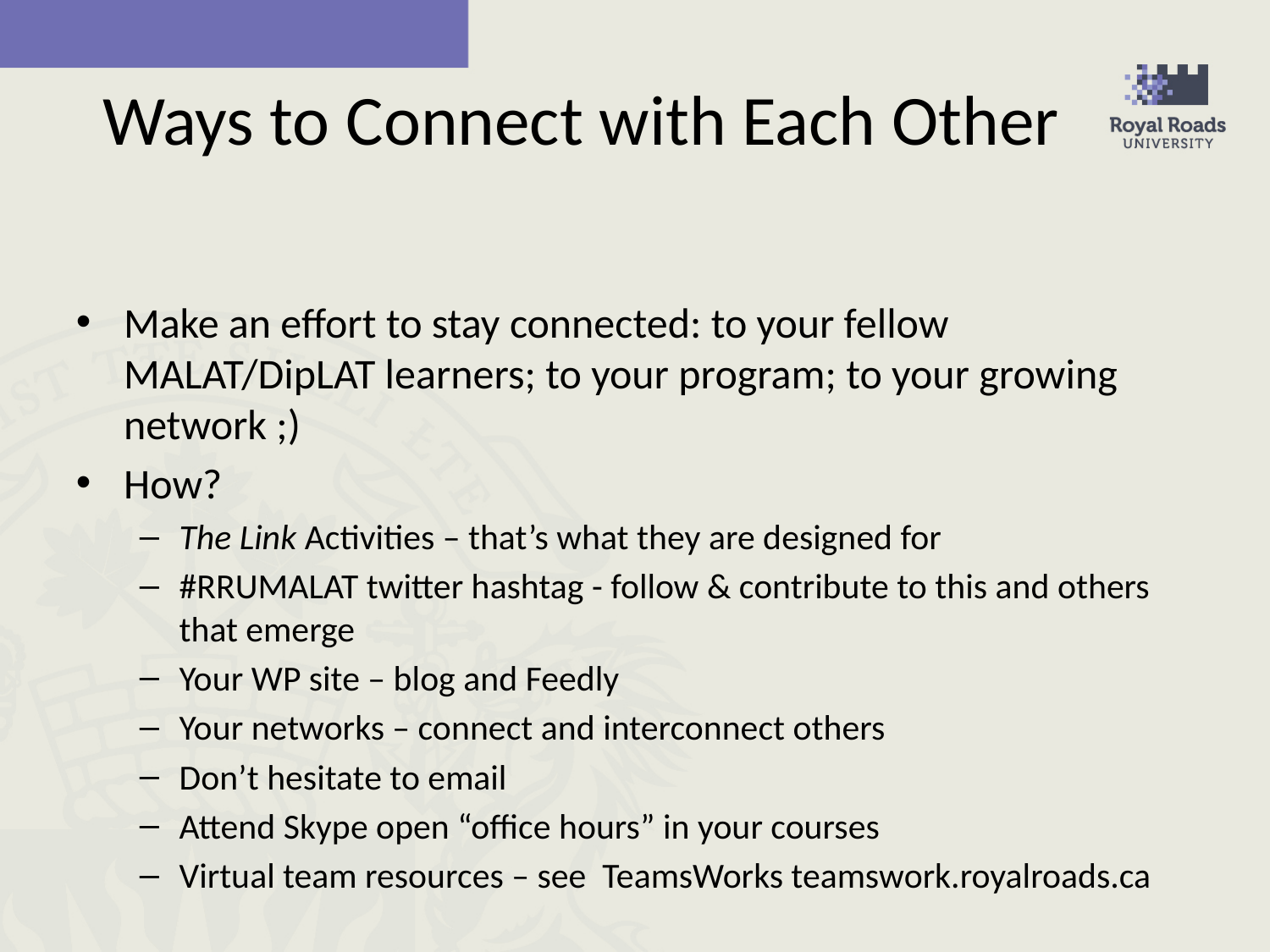

# Ways to Connect with Each Other
Make an effort to stay connected: to your fellow MALAT/DipLAT learners; to your program; to your growing network ;)
How?
The Link Activities – that’s what they are designed for
#RRUMALAT twitter hashtag - follow & contribute to this and others that emerge
Your WP site – blog and Feedly
Your networks – connect and interconnect others
Don’t hesitate to email
Attend Skype open “office hours” in your courses
Virtual team resources – see  TeamsWorks teamswork.royalroads.ca